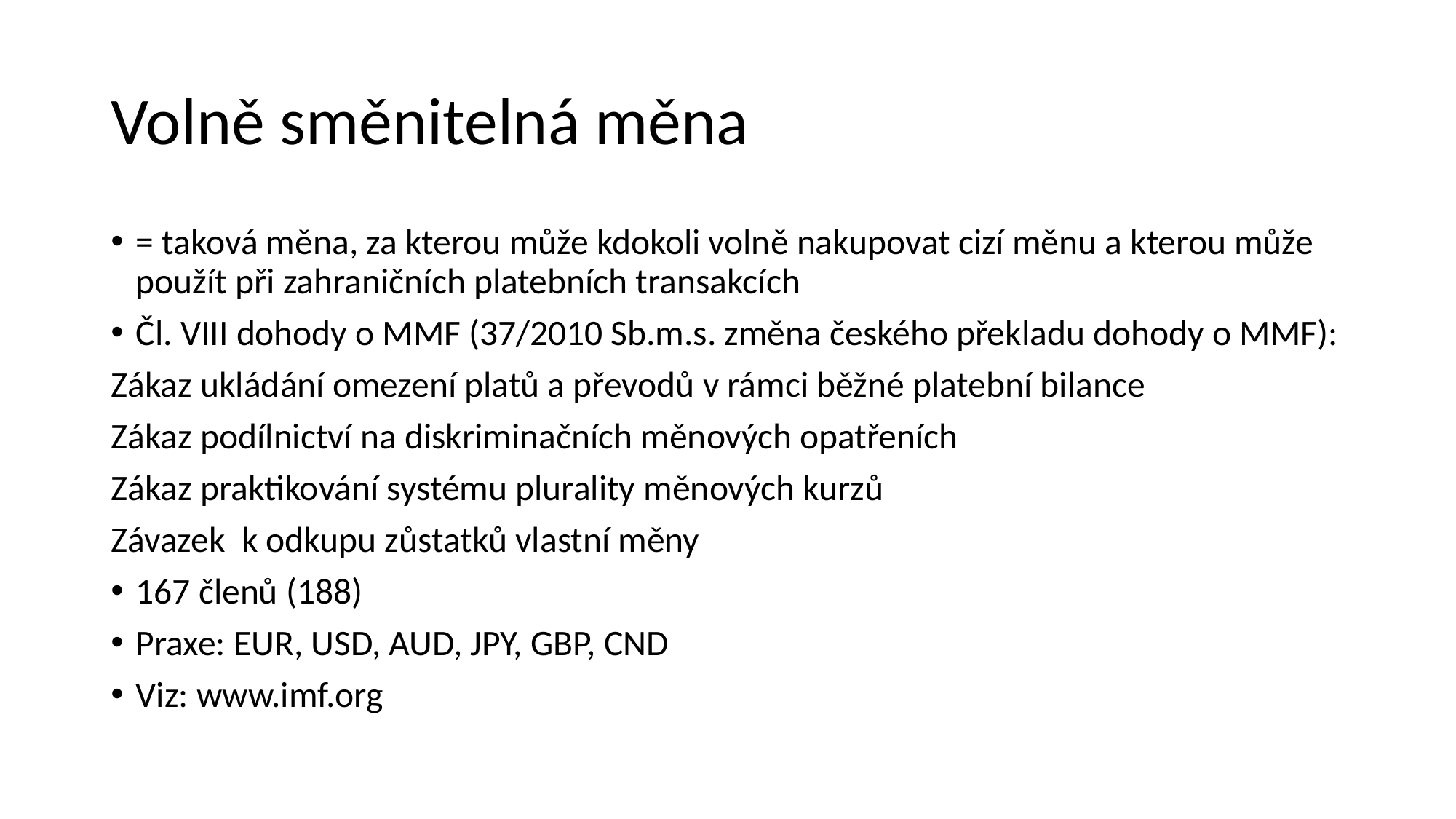

# Volně směnitelná měna
= taková měna, za kterou může kdokoli volně nakupovat cizí měnu a kterou může použít při zahraničních platebních transakcích
Čl. VIII dohody o MMF (37/2010 Sb.m.s. změna českého překladu dohody o MMF):
Zákaz ukládání omezení platů a převodů v rámci běžné platební bilance
Zákaz podílnictví na diskriminačních měnových opatřeních
Zákaz praktikování systému plurality měnových kurzů
Závazek  k odkupu zůstatků vlastní měny
167 členů (188)
Praxe: EUR, USD, AUD, JPY, GBP, CND
Viz: www.imf.org